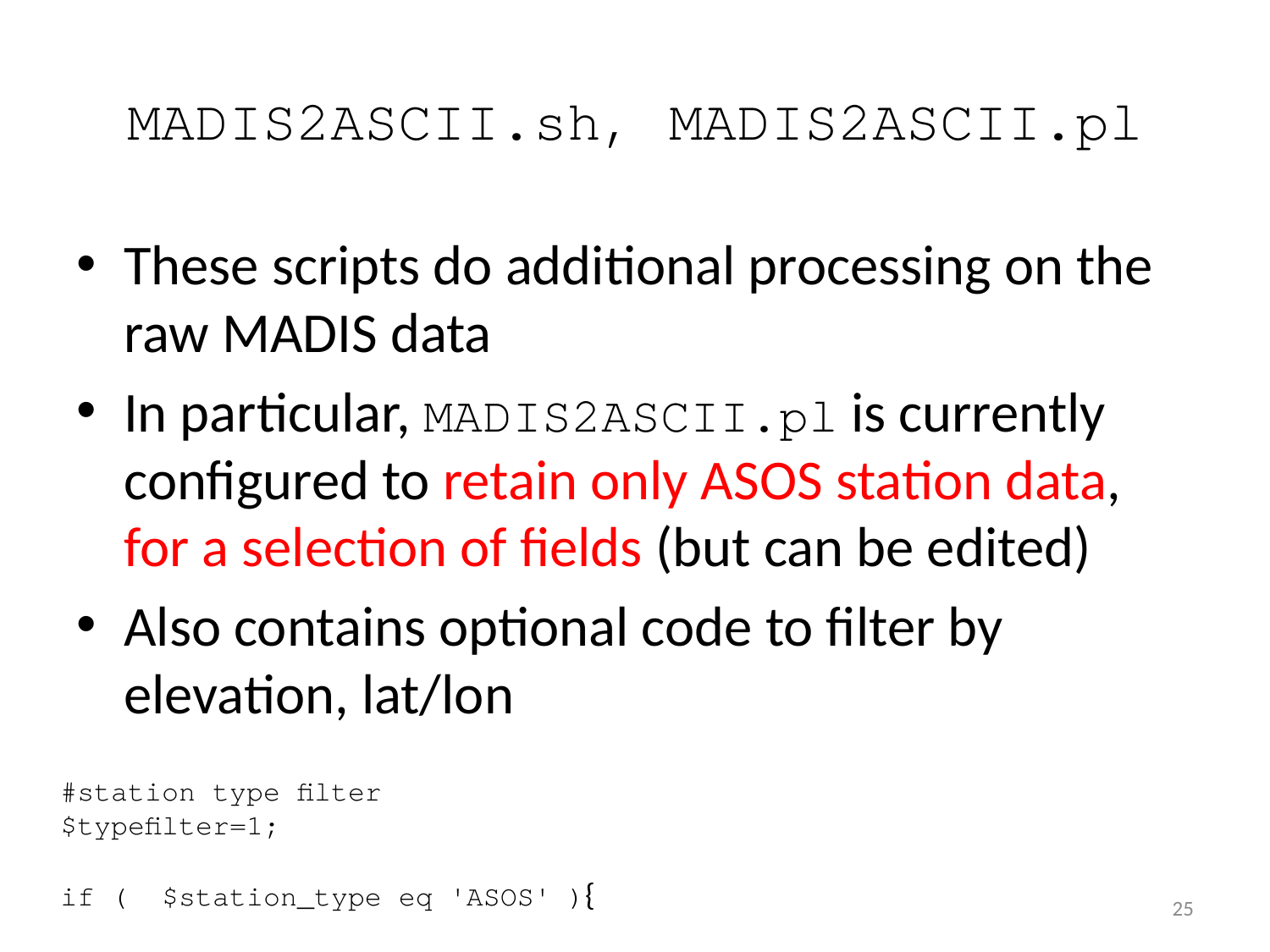

# MADIS2ASCII.sh, MADIS2ASCII.pl
These scripts do additional processing on the raw MADIS data
In particular, MADIS2ASCII.pl is currently configured to retain only ASOS station data, for a selection of fields (but can be edited)
Also contains optional code to filter by elevation, lat/lon
#station type filter
$typefilter=1;

if (  $station_type eq 'ASOS' ){
25